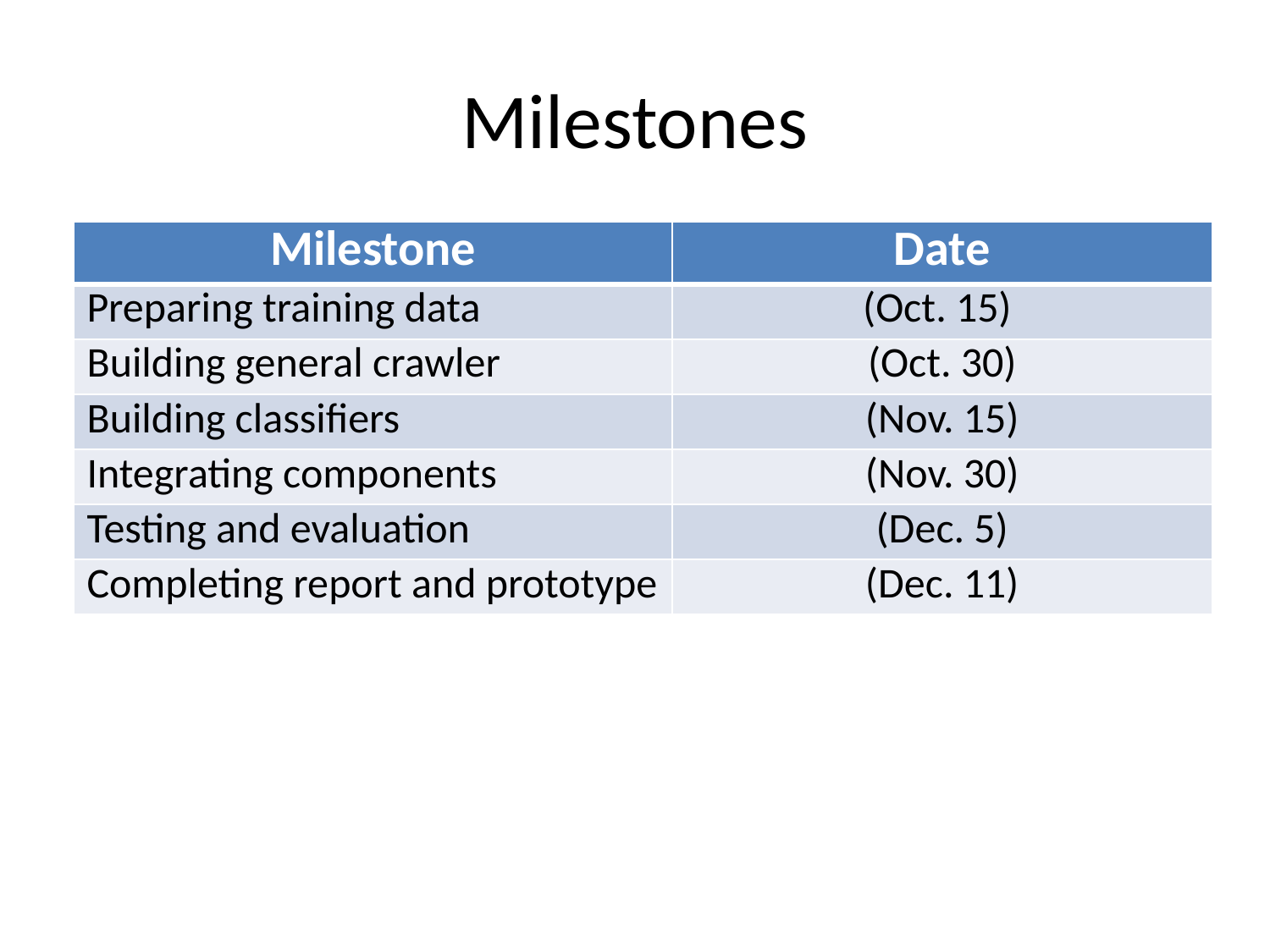

# Milestones
| Milestone | Date |
| --- | --- |
| Preparing training data | (Oct. 15) |
| Building general crawler | (Oct. 30) |
| Building classifiers | (Nov. 15) |
| Integrating components | (Nov. 30) |
| Testing and evaluation | (Dec. 5) |
| Completing report and prototype | (Dec. 11) |